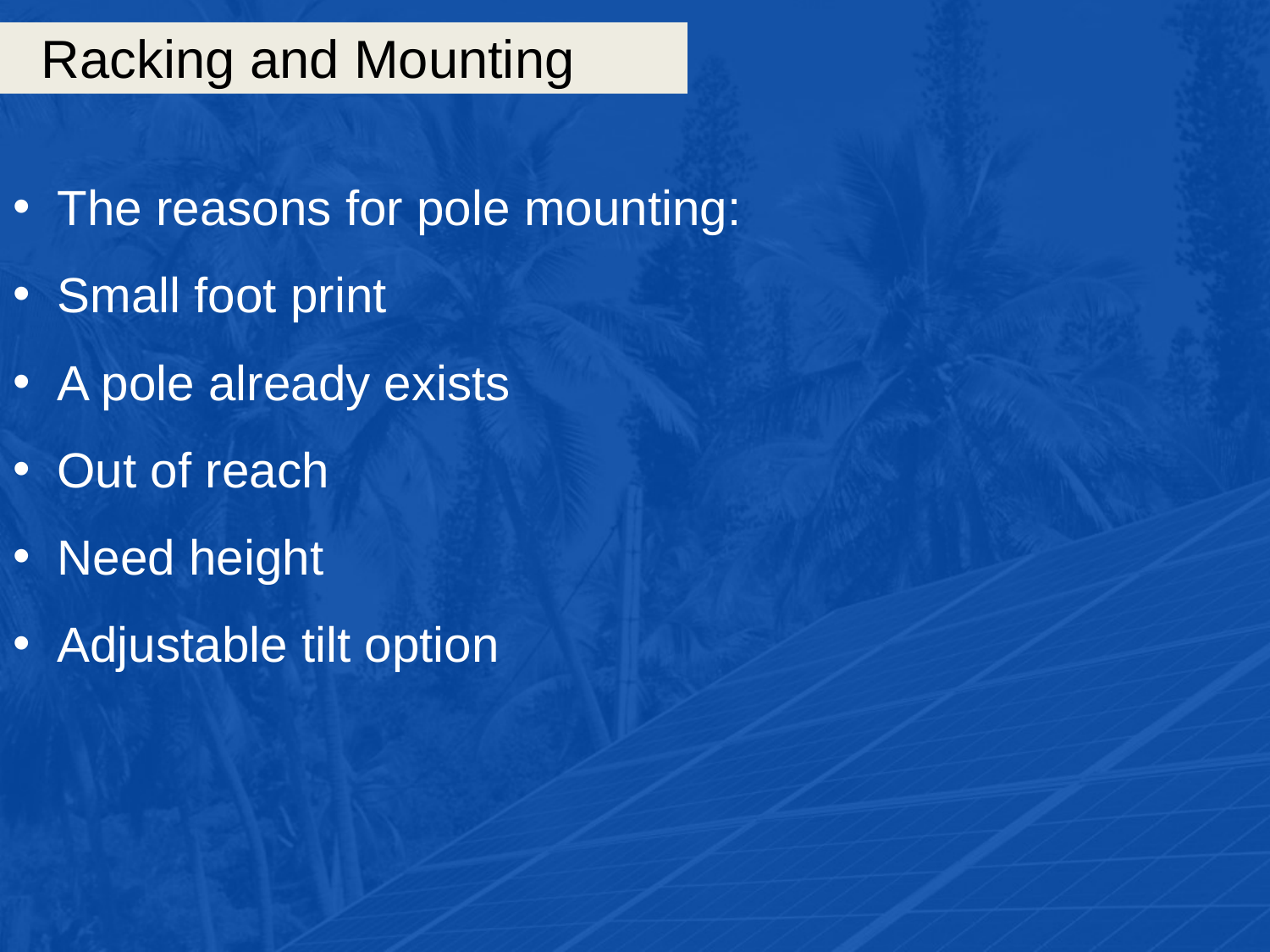

# Racking and Mounting
The reasons for pole mounting:
Small foot print
A pole already exists
Out of reach
Need height
Adjustable tilt option